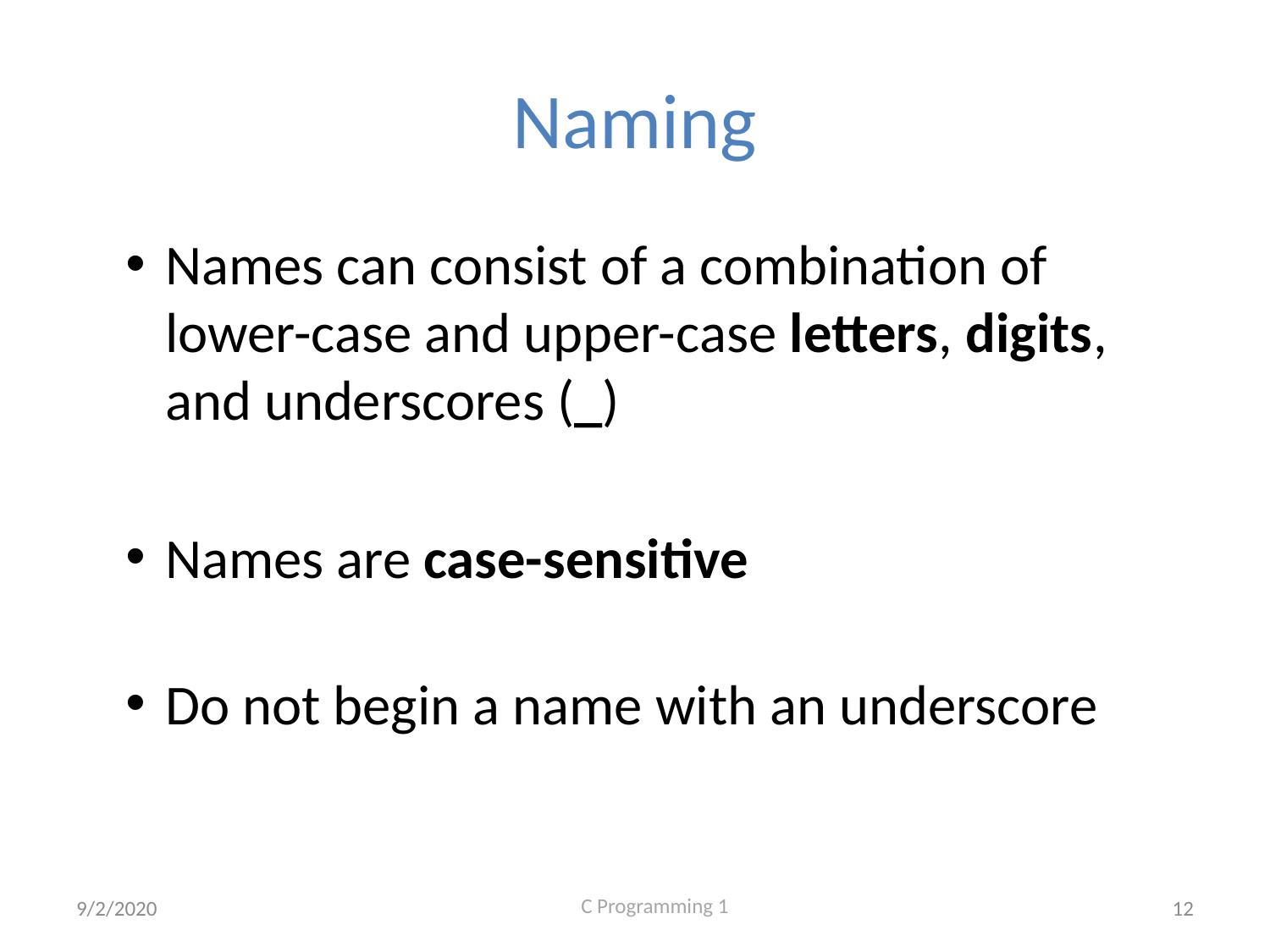

# Naming
Names can consist of a combination of lower-case and upper-case letters, digits, and underscores (_)

Names are case-sensitive
Do not begin a name with an underscore

9/2/2020
12
C Programming 1